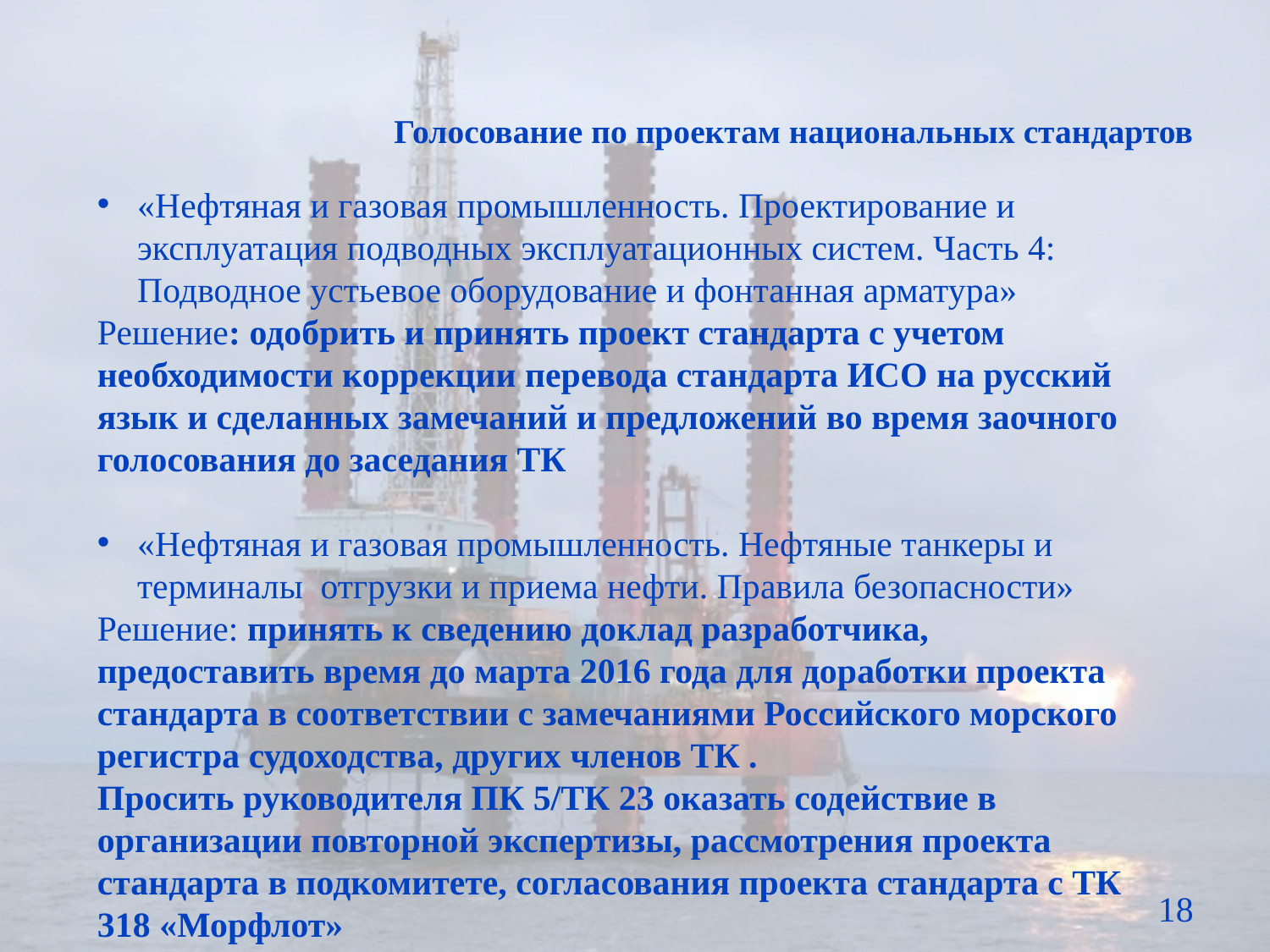

# Голосование по проектам национальных стандартов
«Нефтяная и газовая промышленность. Проектирование и эксплуатация подводных эксплуатационных систем. Часть 4: Подводное устьевое оборудование и фонтанная арматура»
Решение: одобрить и принять проект стандарта с учетом необходимости коррекции перевода стандарта ИСО на русский язык и сделанных замечаний и предложений во время заочного голосования до заседания ТК

«Нефтяная и газовая промышленность. Нефтяные танкеры и терминалы  отгрузки и приема нефти. Правила безопасности»
Решение: принять к сведению доклад разработчика, предоставить время до марта 2016 года для доработки проекта стандарта в соответствии с замечаниями Российского морского регистра судоходства, других членов ТК .
Просить руководителя ПК 5/ТК 23 оказать содействие в организации повторной экспертизы, рассмотрения проекта стандарта в подкомитете, согласования проекта стандарта с ТК 318 «Морфлот»

18